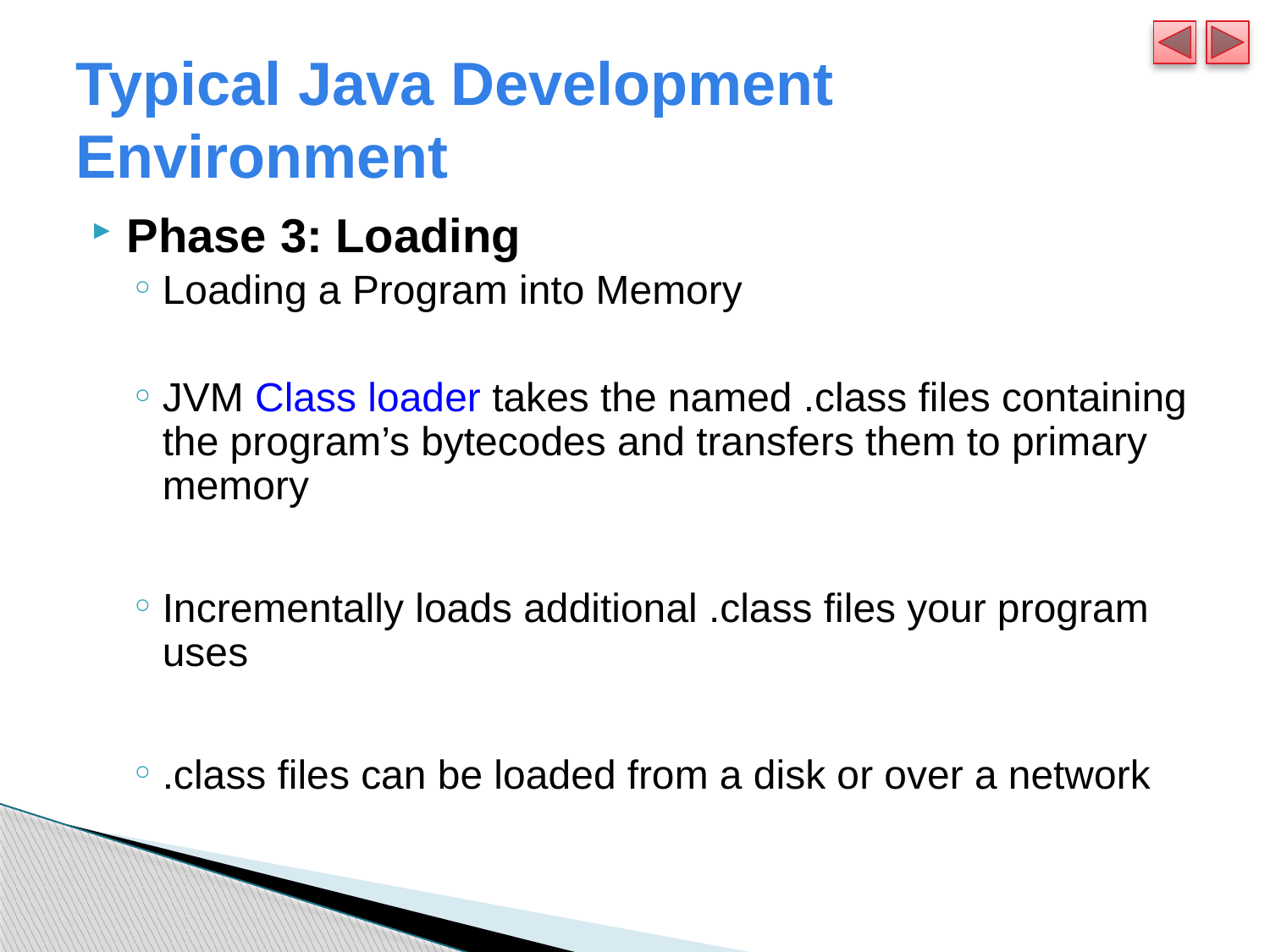

# Typical Java Development Environment
Phase 3: Loading
Loading a Program into Memory

JVM Class loader takes the named .class files containing the program’s bytecodes and transfers them to primary memory

Incrementally loads additional .class files your program uses

.class files can be loaded from a disk or over a network